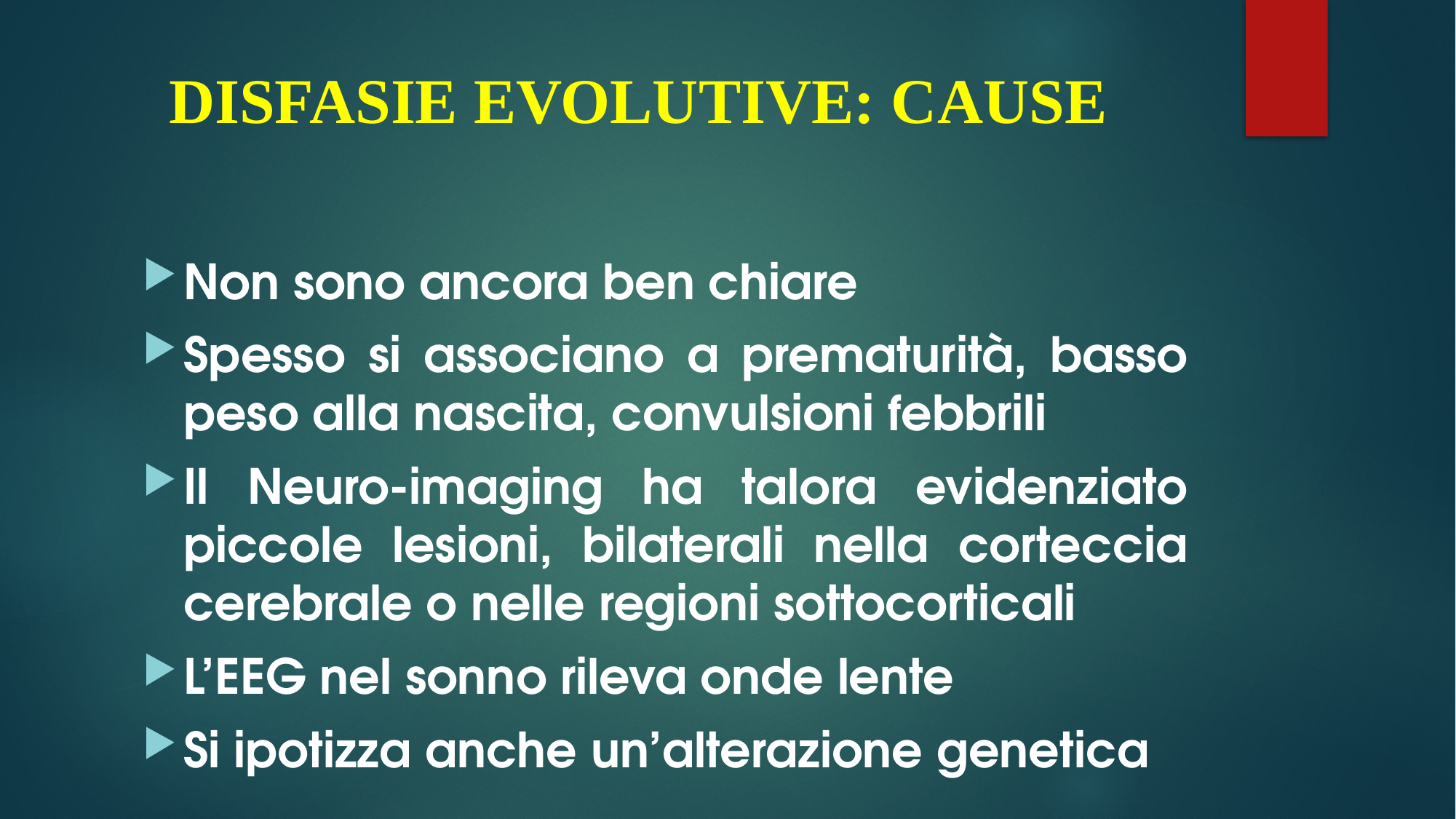

# DISFASIE EVOLUTIVE: CAUSE
Non sono ancora ben chiare
Spesso si associano a prematurità, basso peso alla nascita, convulsioni febbrili
Il Neuro-imaging ha talora evidenziato piccole lesioni, bilaterali nella corteccia cerebrale o nelle regioni sottocorticali
L’EEG nel sonno rileva onde lente
Si ipotizza anche un’alterazione genetica